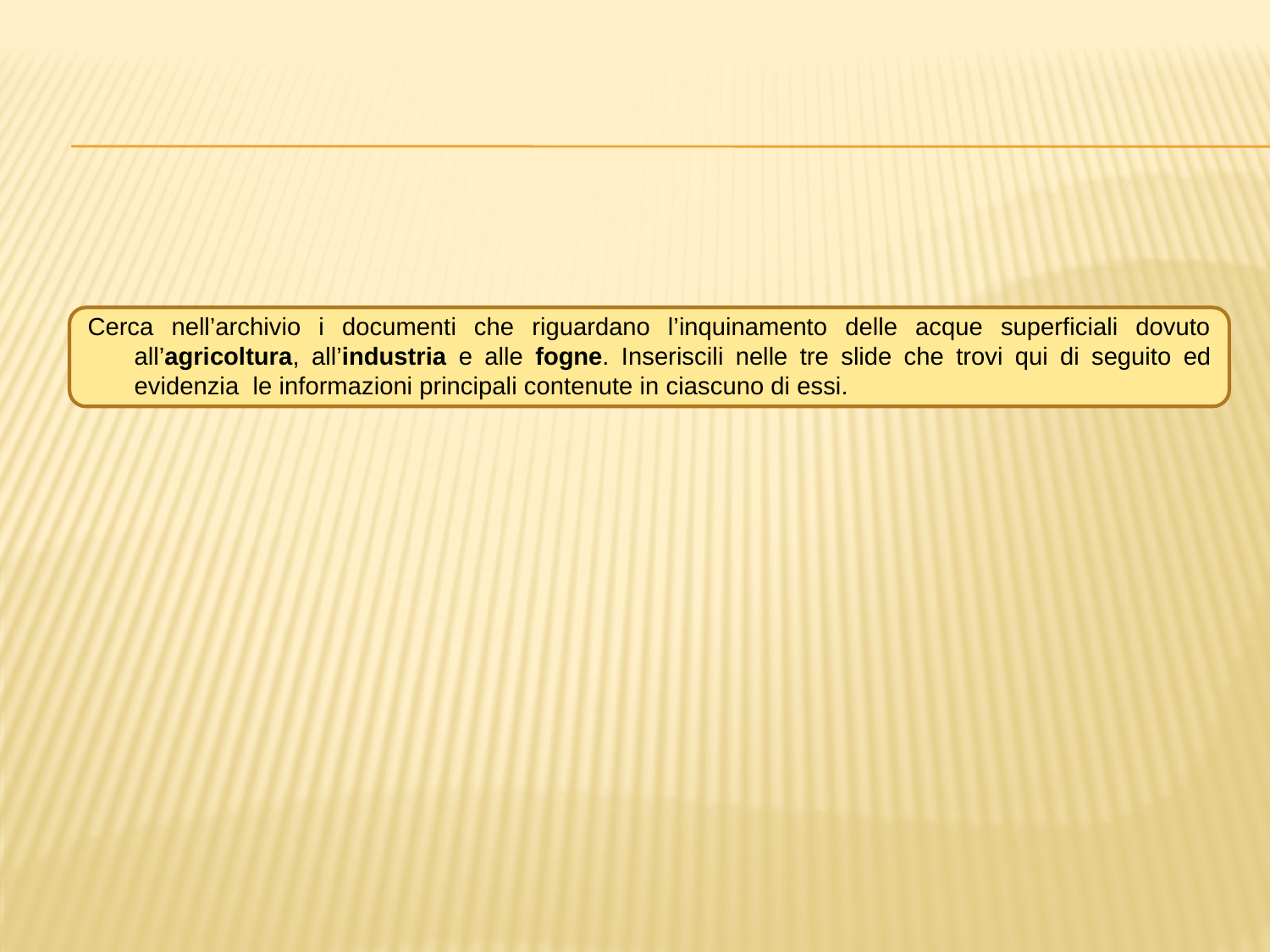

Cerca nell’archivio i documenti che riguardano l’inquinamento delle acque superficiali dovuto all’agricoltura, all’industria e alle fogne. Inseriscili nelle tre slide che trovi qui di seguito ed evidenzia  le informazioni principali contenute in ciascuno di essi.